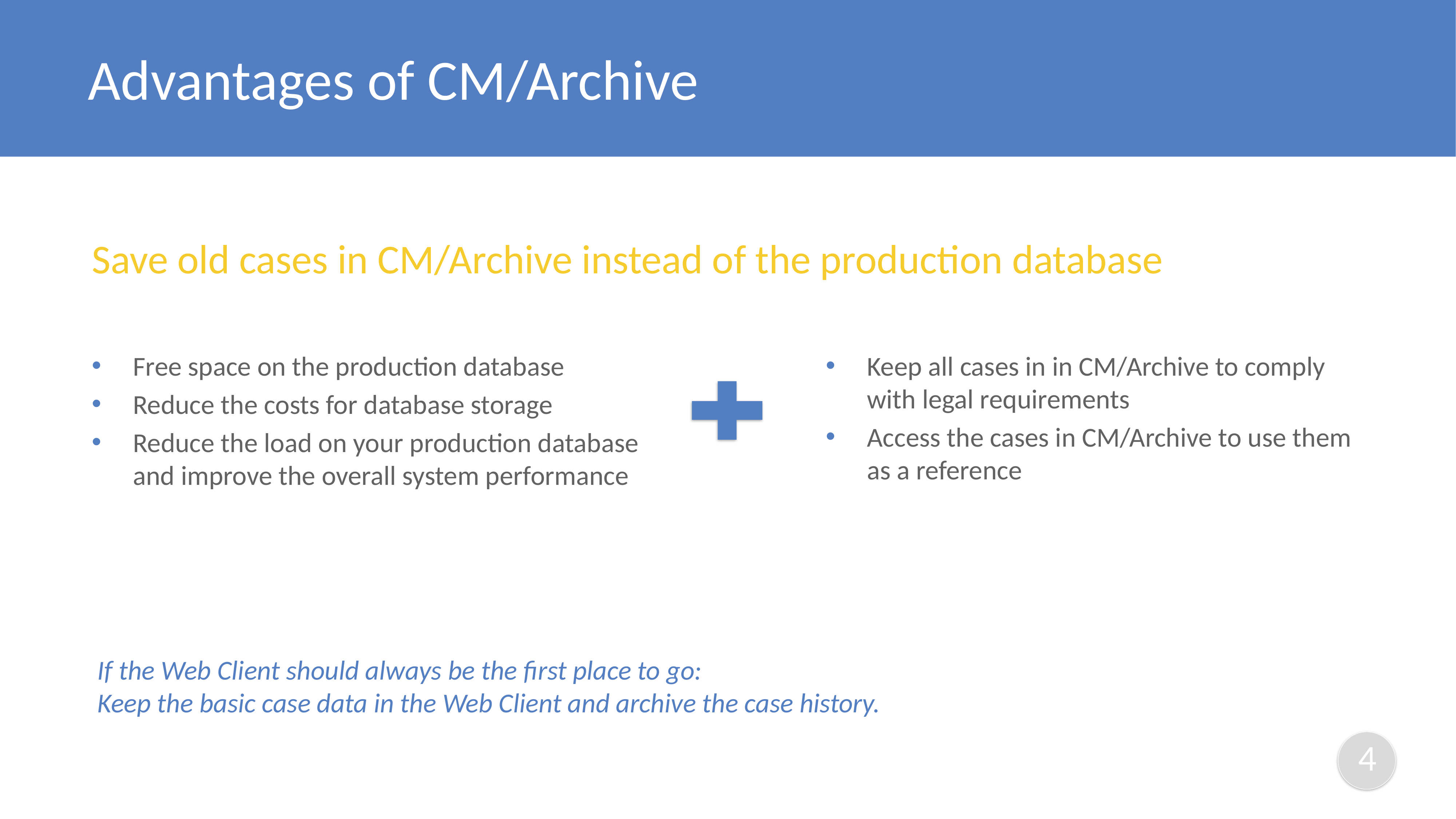

# Advantages of CM/Archive
Save old cases in CM/Archive instead of the production database
Free space on the production database
Reduce the costs for database storage
Reduce the load on your production database and improve the overall system performance
Keep all cases in in CM/Archive to comply with legal requirements
Access the cases in CM/Archive to use them as a reference

If the Web Client should always be the first place to go:
Keep the basic case data in the Web Client and archive the case history.
4